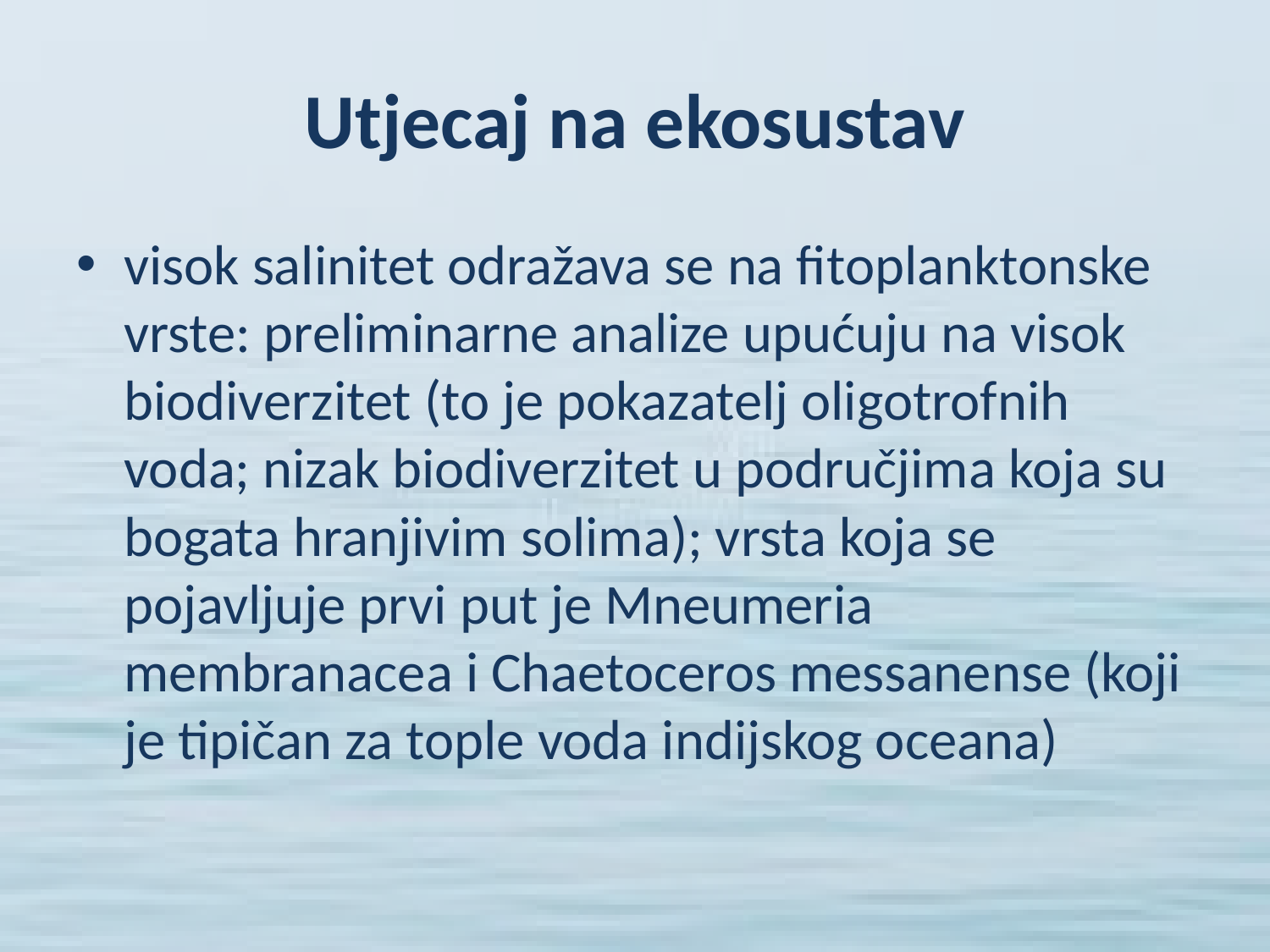

# Utjecaj na ekosustav
visok salinitet odražava se na fitoplanktonske vrste: preliminarne analize upućuju na visok biodiverzitet (to je pokazatelj oligotrofnih voda; nizak biodiverzitet u područjima koja su bogata hranjivim solima); vrsta koja se pojavljuje prvi put je Mneumeria membranacea i Chaetoceros messanense (koji je tipičan za tople voda indijskog oceana)